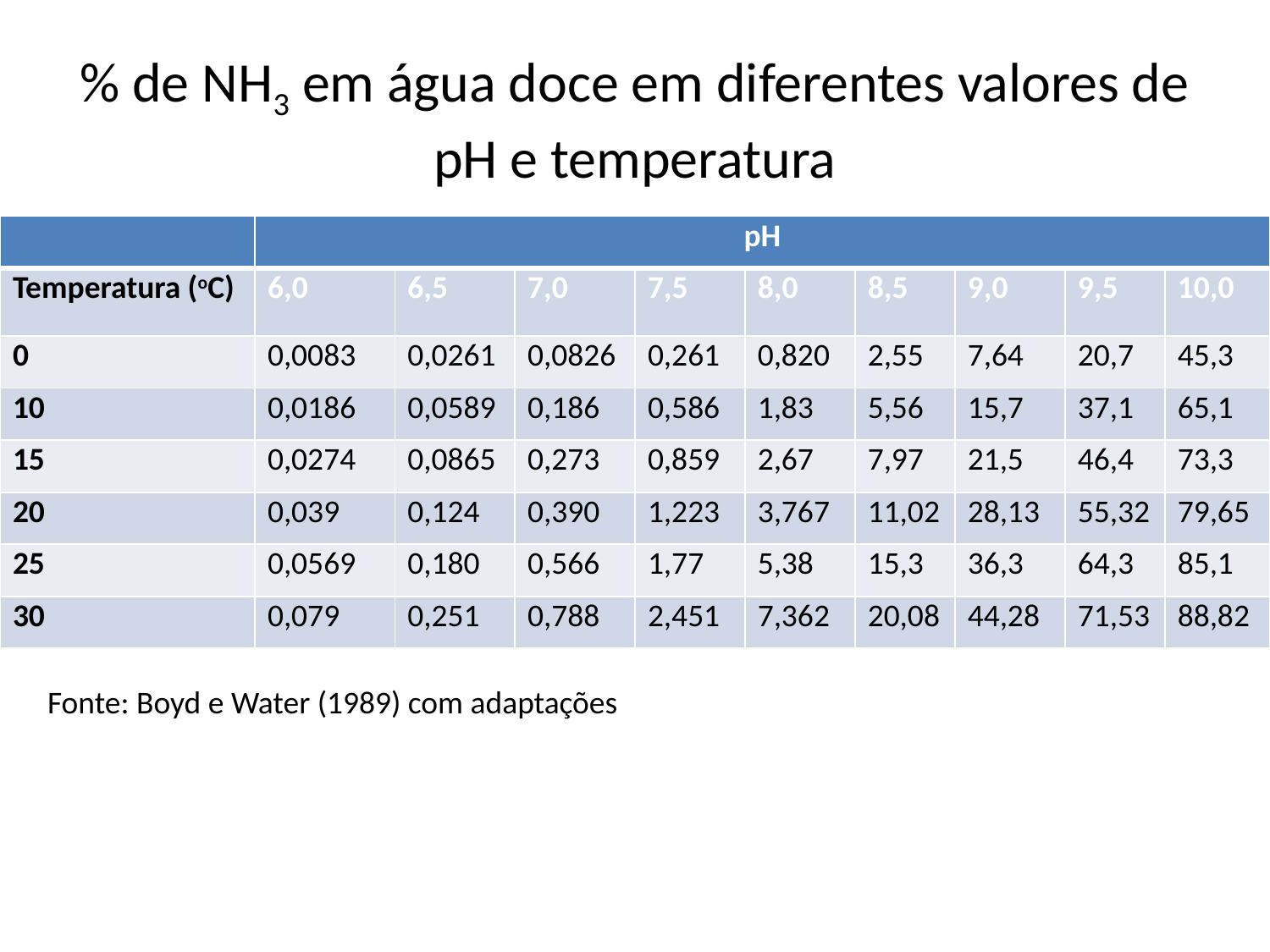

# % de NH3 em água doce em diferentes valores de pH e temperatura
|  | pH |  |  |  |  |  |  |  |  |
| --- | --- | --- | --- | --- | --- | --- | --- | --- | --- |
| Temperatura (oC) | 6,0 | 6,5 | 7,0 | 7,5 | 8,0 | 8,5 | 9,0 | 9,5 | 10,0 |
| 0 | 0,0083 | 0,0261 | 0,0826 | 0,261 | 0,820 | 2,55 | 7,64 | 20,7 | 45,3 |
| 10 | 0,0186 | 0,0589 | 0,186 | 0,586 | 1,83 | 5,56 | 15,7 | 37,1 | 65,1 |
| 15 | 0,0274 | 0,0865 | 0,273 | 0,859 | 2,67 | 7,97 | 21,5 | 46,4 | 73,3 |
| 20 | 0,039 | 0,124 | 0,390 | 1,223 | 3,767 | 11,02 | 28,13 | 55,32 | 79,65 |
| 25 | 0,0569 | 0,180 | 0,566 | 1,77 | 5,38 | 15,3 | 36,3 | 64,3 | 85,1 |
| 30 | 0,079 | 0,251 | 0,788 | 2,451 | 7,362 | 20,08 | 44,28 | 71,53 | 88,82 |
Fonte: Boyd e Water (1989) com adaptações